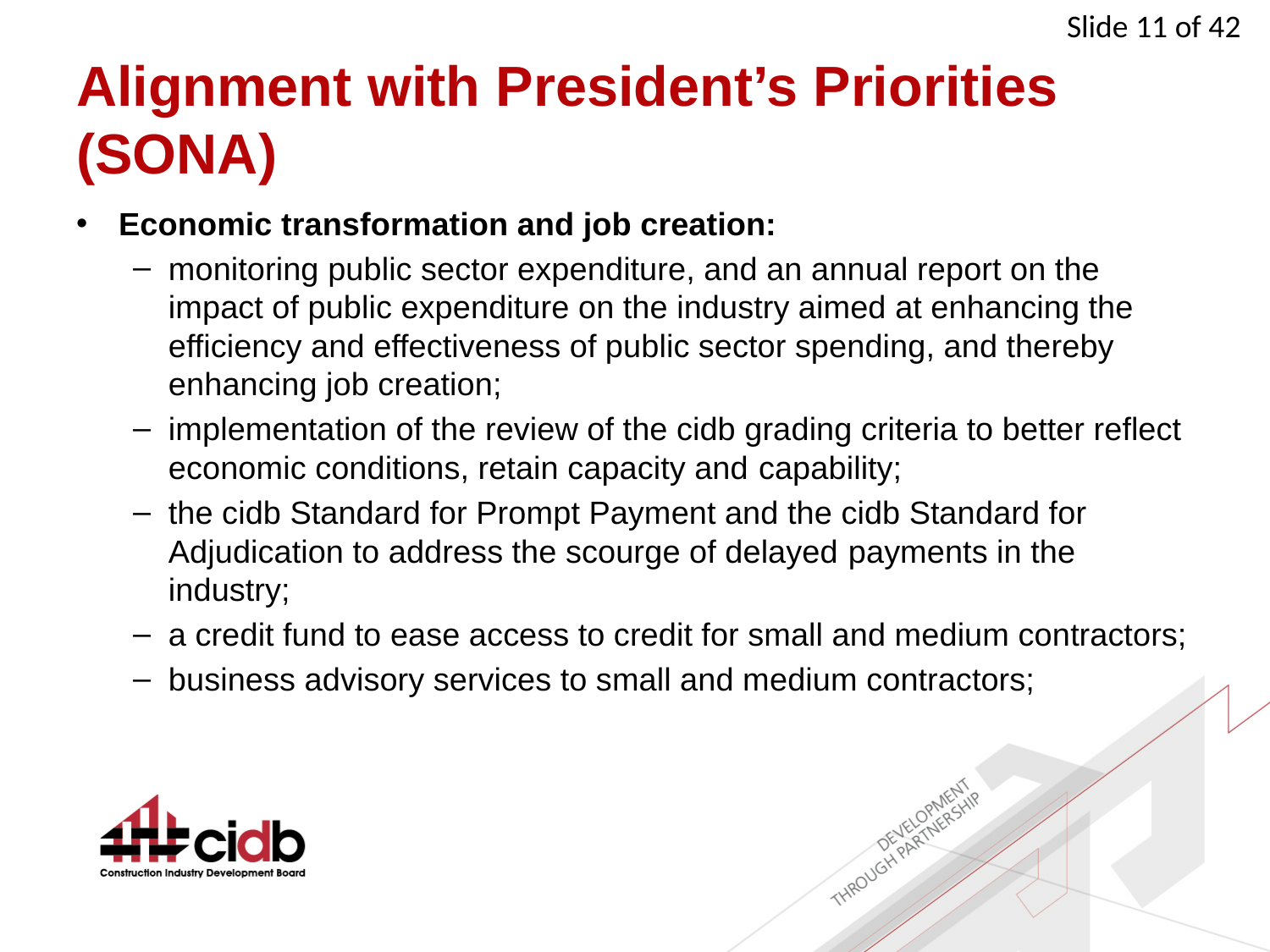

# Alignment with President’s Priorities (SONA)
Economic transformation and job creation:
monitoring public sector expenditure, and an annual report on the impact of public expenditure on the industry aimed at enhancing the efficiency and effectiveness of public sector spending, and thereby enhancing job creation;
implementation of the review of the cidb grading criteria to better reflect economic conditions, retain capacity and capability;
the cidb Standard for Prompt Payment and the cidb Standard for Adjudication to address the scourge of delayed payments in the industry;
a credit fund to ease access to credit for small and medium contractors;
business advisory services to small and medium contractors;